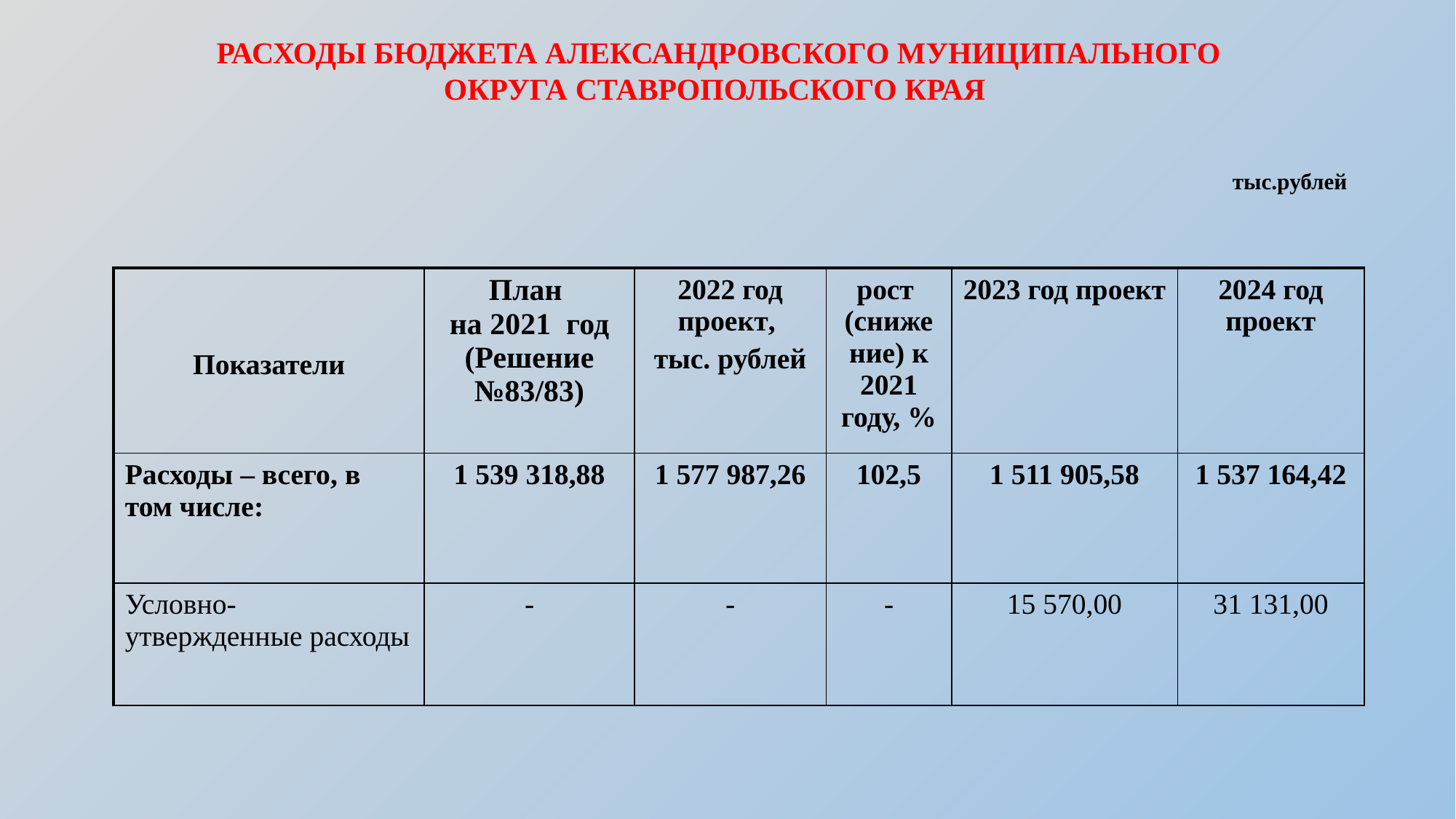

РАСХОДЫ БЮДЖЕТА АЛЕКСАНДРОВСКОГО МУНИЦИПАЛЬНОГО ОКРУГА СТАВРОПОЛЬСКОГО КРАЯ
тыс.рублей
| Показатели | План на 2021 год (Решение №83/83) | 2022 год проект, тыс. рублей | рост (снижение) к 2021 году, % | 2023 год проект | 2024 год проект |
| --- | --- | --- | --- | --- | --- |
| Расходы – всего, в том числе: | 1 539 318,88 | 1 577 987,26 | 102,5 | 1 511 905,58 | 1 537 164,42 |
| Условно-утвержденные расходы | - | - | - | 15 570,00 | 31 131,00 |